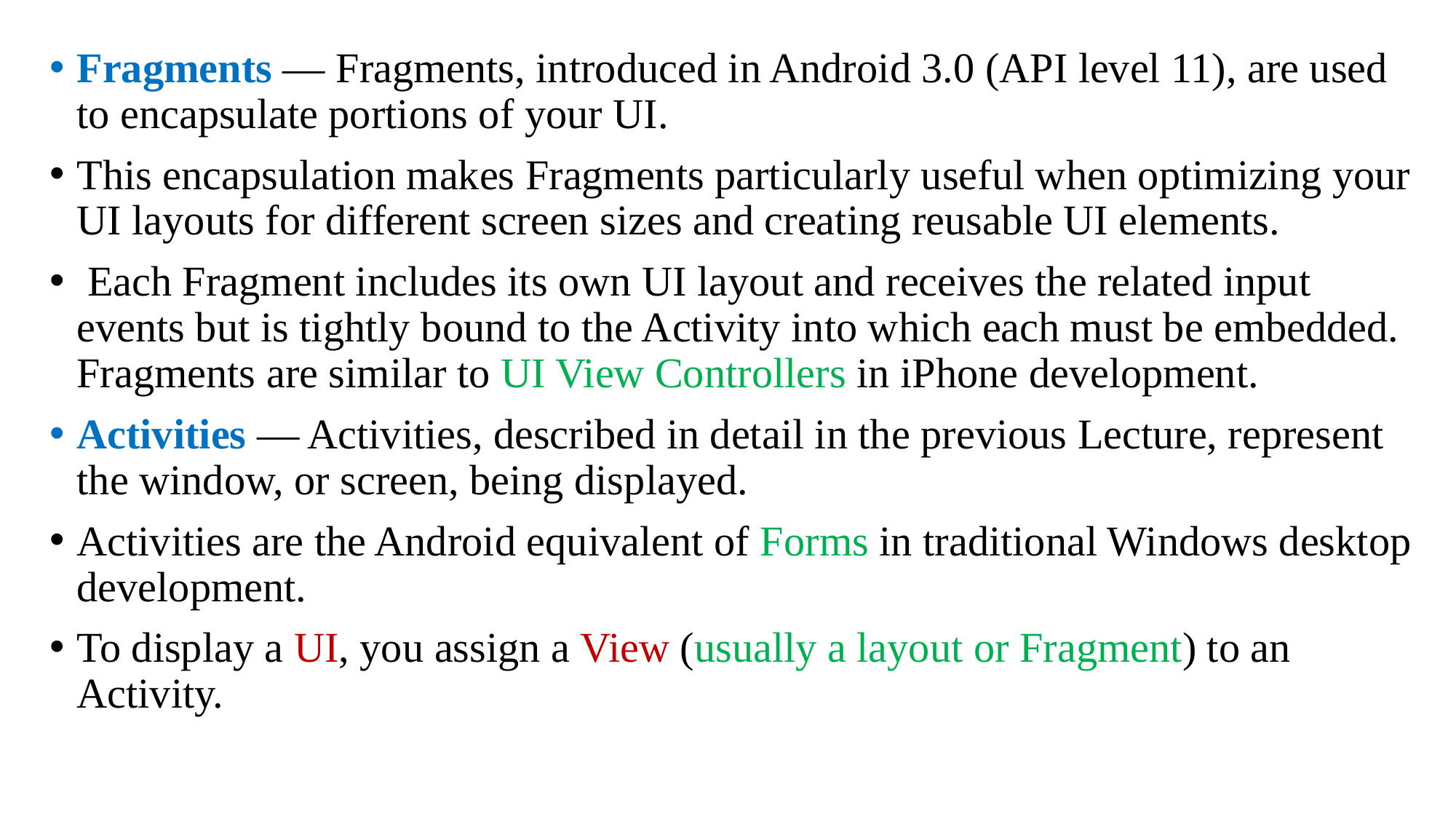

Fragments — Fragments, introduced in Android 3.0 (API level 11), are used to encapsulate portions of your UI.
This encapsulation makes Fragments particularly useful when optimizing your UI layouts for different screen sizes and creating reusable UI elements.
 Each Fragment includes its own UI layout and receives the related input events but is tightly bound to the Activity into which each must be embedded.  Fragments are similar to UI View Controllers in iPhone development.
Activities — Activities, described in detail in the previous Lecture, represent the window, or screen, being displayed.
Activities are the Android equivalent of Forms in traditional Windows desktop development.
To display a UI, you assign a View (usually a layout or Fragment) to an Activity.